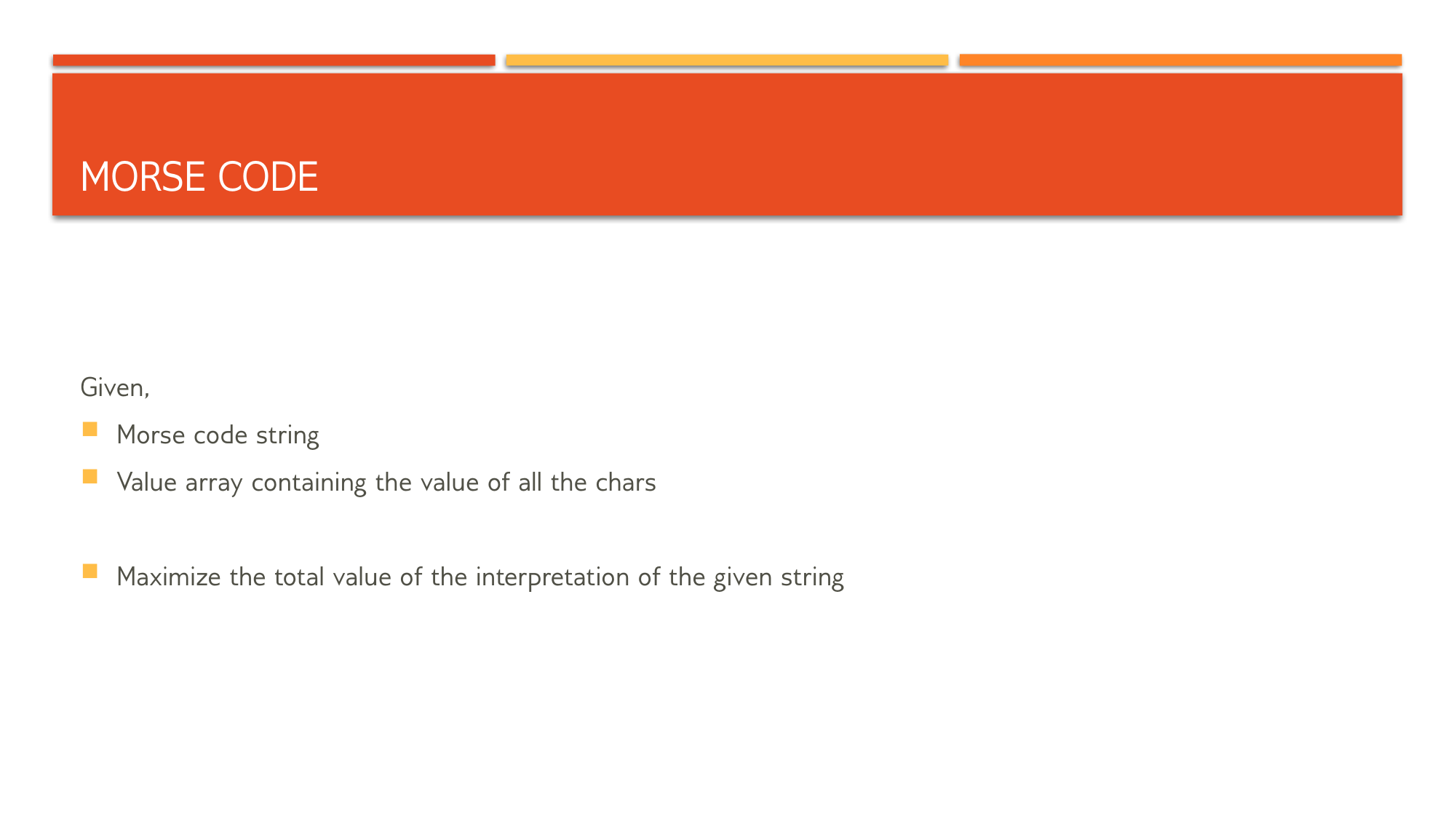

# Morse COde
Given,
Morse code string
Value array containing the value of all the chars

Maximize the total value of the interpretation of the given string